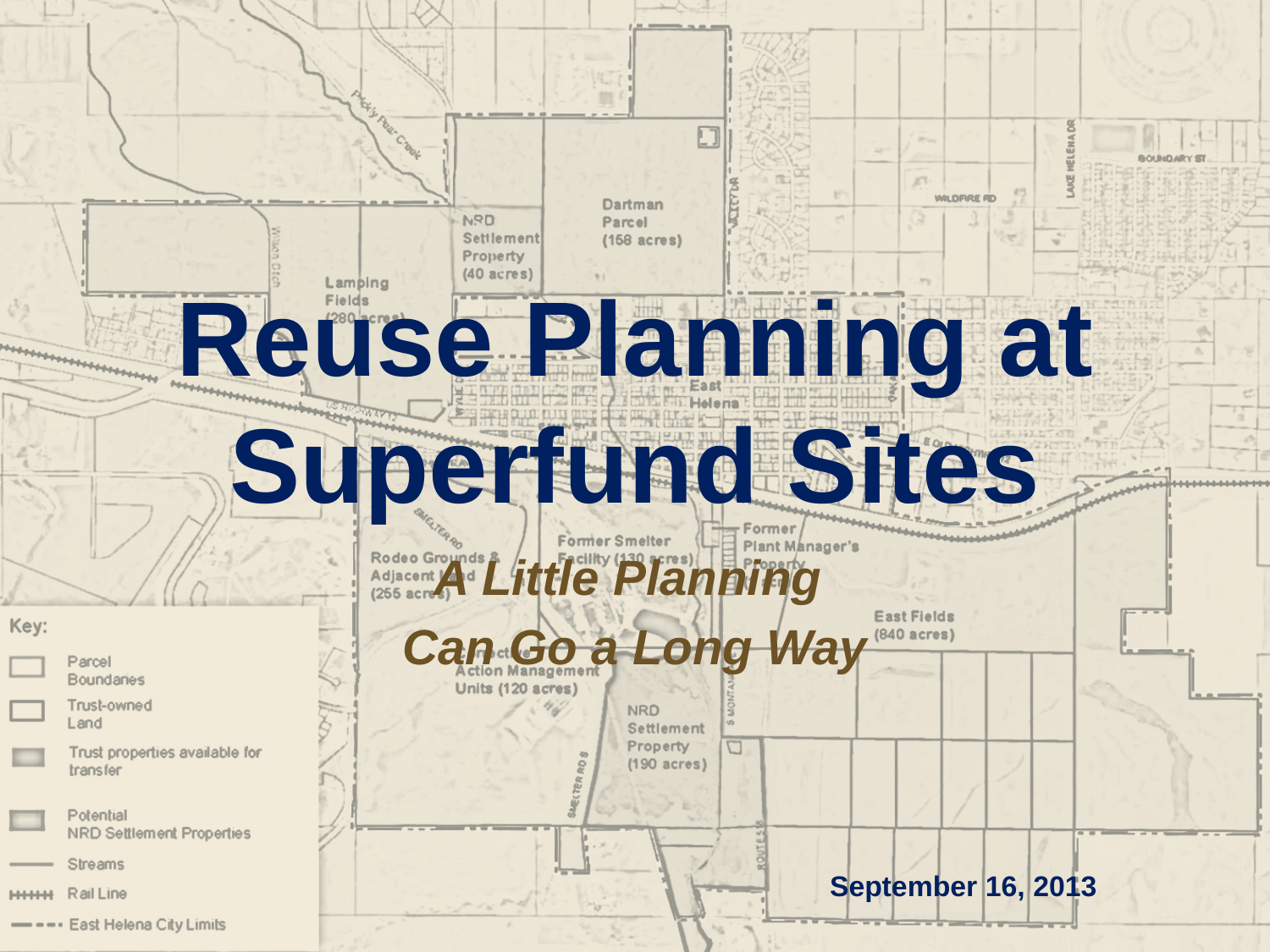

# Reuse Planning at Superfund Sites
A Little Planning
Can Go a Long Way

September 16, 2013